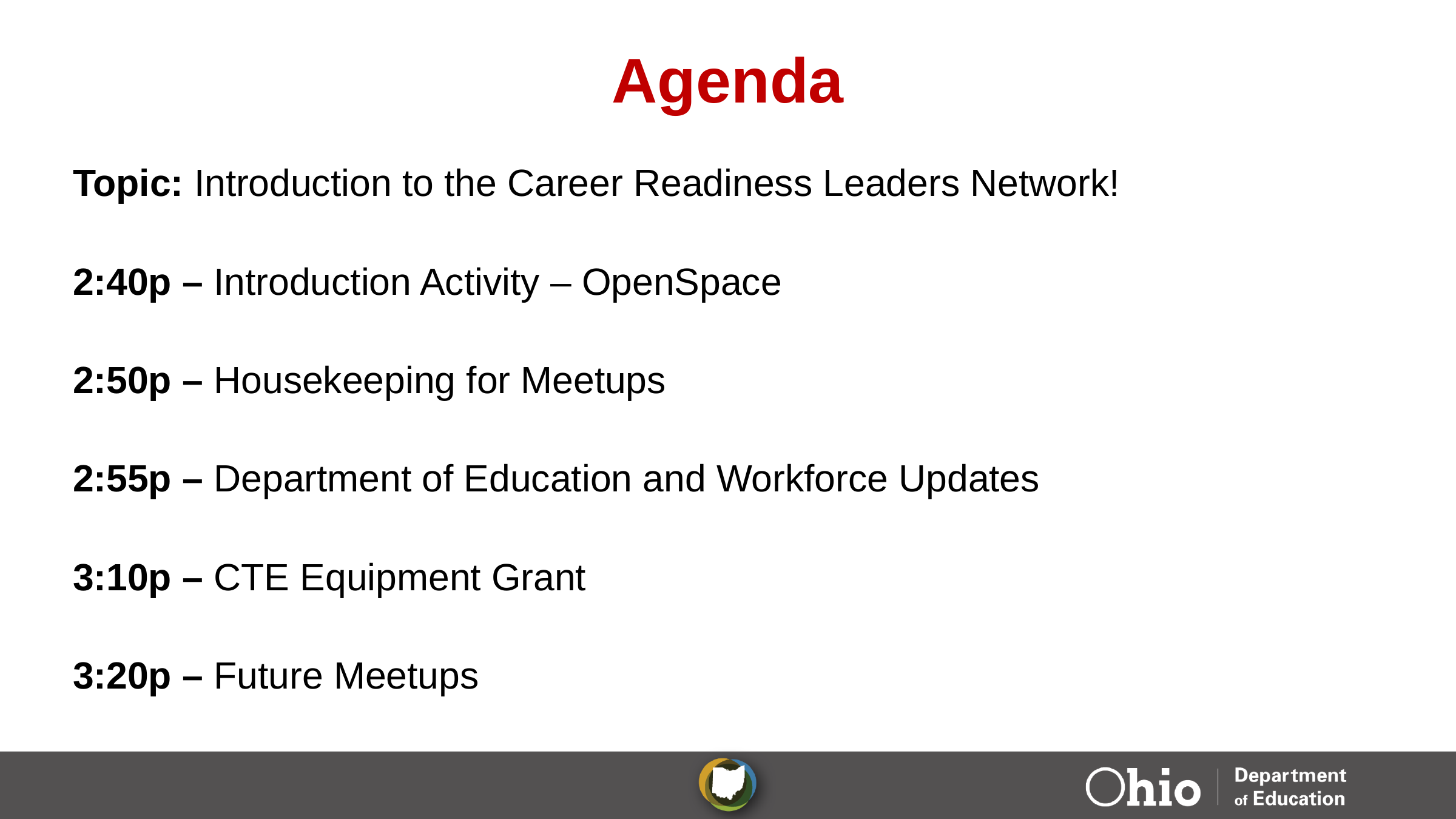

# Agenda
Topic: Introduction to the Career Readiness Leaders Network!
2:40p – Introduction Activity – OpenSpace
2:50p – Housekeeping for Meetups
2:55p – Department of Education and Workforce Updates
3:10p – CTE Equipment Grant
3:20p – Future Meetups